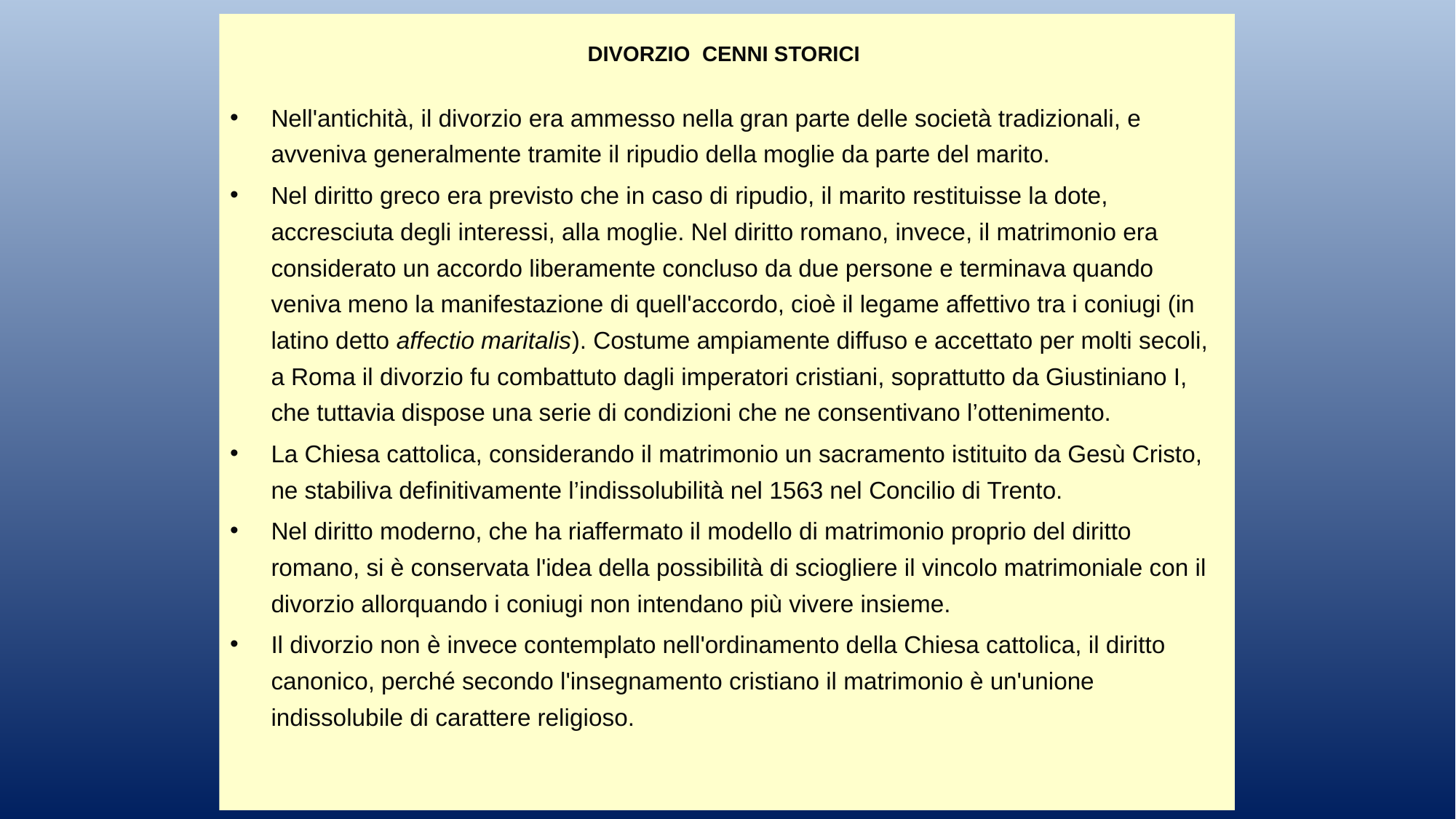

DIVORZIO  CENNI STORICI

Nell'antichità, il divorzio era ammesso nella gran parte delle società tradizionali, e avveniva generalmente tramite il ripudio della moglie da parte del marito.
Nel diritto greco era previsto che in caso di ripudio, il marito restituisse la dote, accresciuta degli interessi, alla moglie. Nel diritto romano, invece, il matrimonio era considerato un accordo liberamente concluso da due persone e terminava quando veniva meno la manifestazione di quell'accordo, cioè il legame affettivo tra i coniugi (in latino detto affectio maritalis). Costume ampiamente diffuso e accettato per molti secoli, a Roma il divorzio fu combattuto dagli imperatori cristiani, soprattutto da Giustiniano I, che tuttavia dispose una serie di condizioni che ne consentivano l’ottenimento.
La Chiesa cattolica, considerando il matrimonio un sacramento istituito da Gesù Cristo, ne stabiliva definitivamente l’indissolubilità nel 1563 nel Concilio di Trento.
Nel diritto moderno, che ha riaffermato il modello di matrimonio proprio del diritto romano, si è conservata l'idea della possibilità di sciogliere il vincolo matrimoniale con il divorzio allorquando i coniugi non intendano più vivere insieme.
Il divorzio non è invece contemplato nell'ordinamento della Chiesa cattolica, il diritto canonico, perché secondo l'insegnamento cristiano il matrimonio è un'unione indissolubile di carattere religioso.